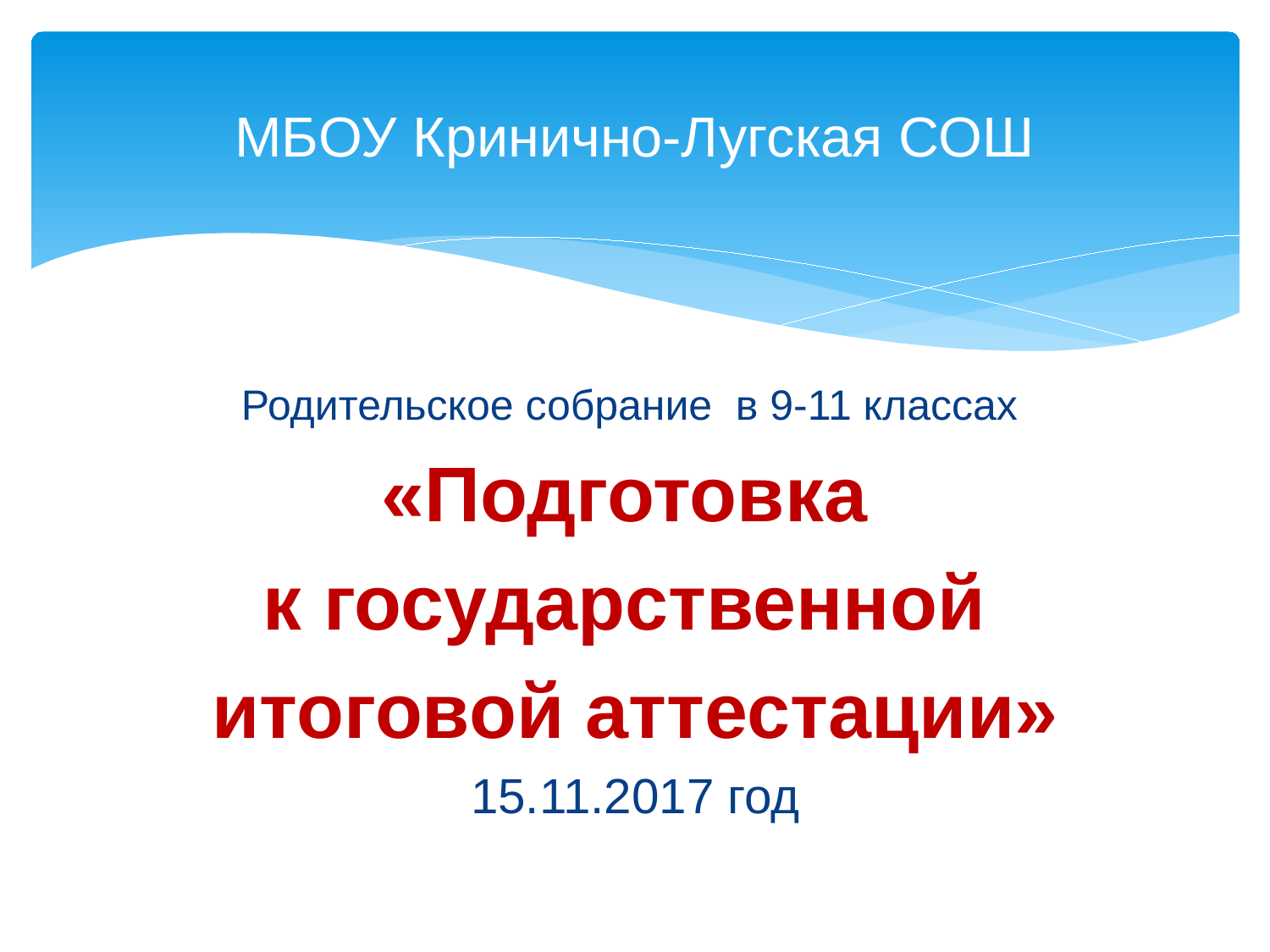

# МБОУ Кринично-Лугская СОШ
Родительское собрание  в 9-11 классах
«Подготовка
к государственной
итоговой аттестации»
15.11.2017 год